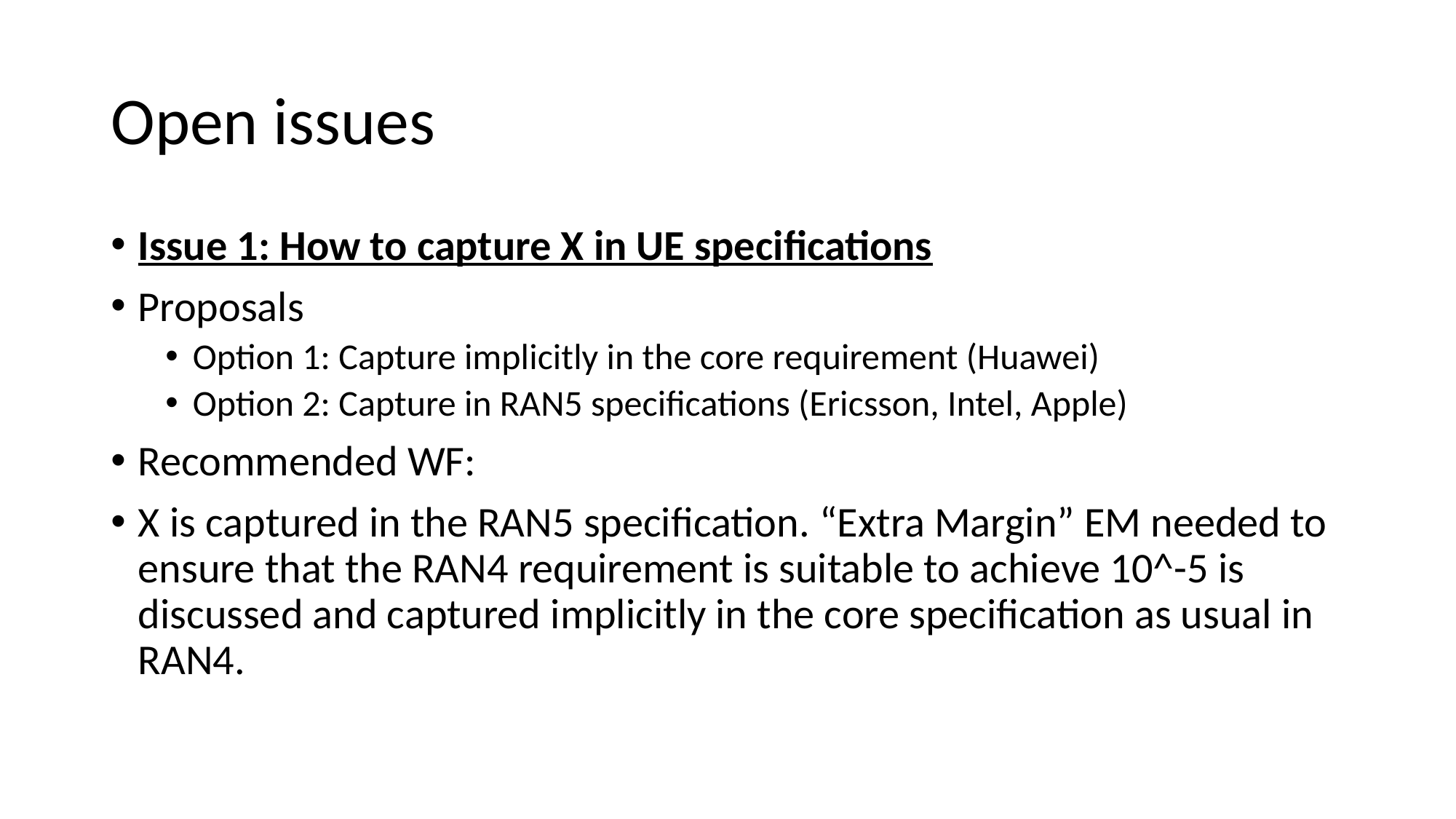

# Open issues
Issue 1: How to capture X in UE specifications
Proposals
Option 1: Capture implicitly in the core requirement (Huawei)
Option 2: Capture in RAN5 specifications (Ericsson, Intel, Apple)
Recommended WF:
X is captured in the RAN5 specification. “Extra Margin” EM needed to ensure that the RAN4 requirement is suitable to achieve 10^-5 is discussed and captured implicitly in the core specification as usual in RAN4.